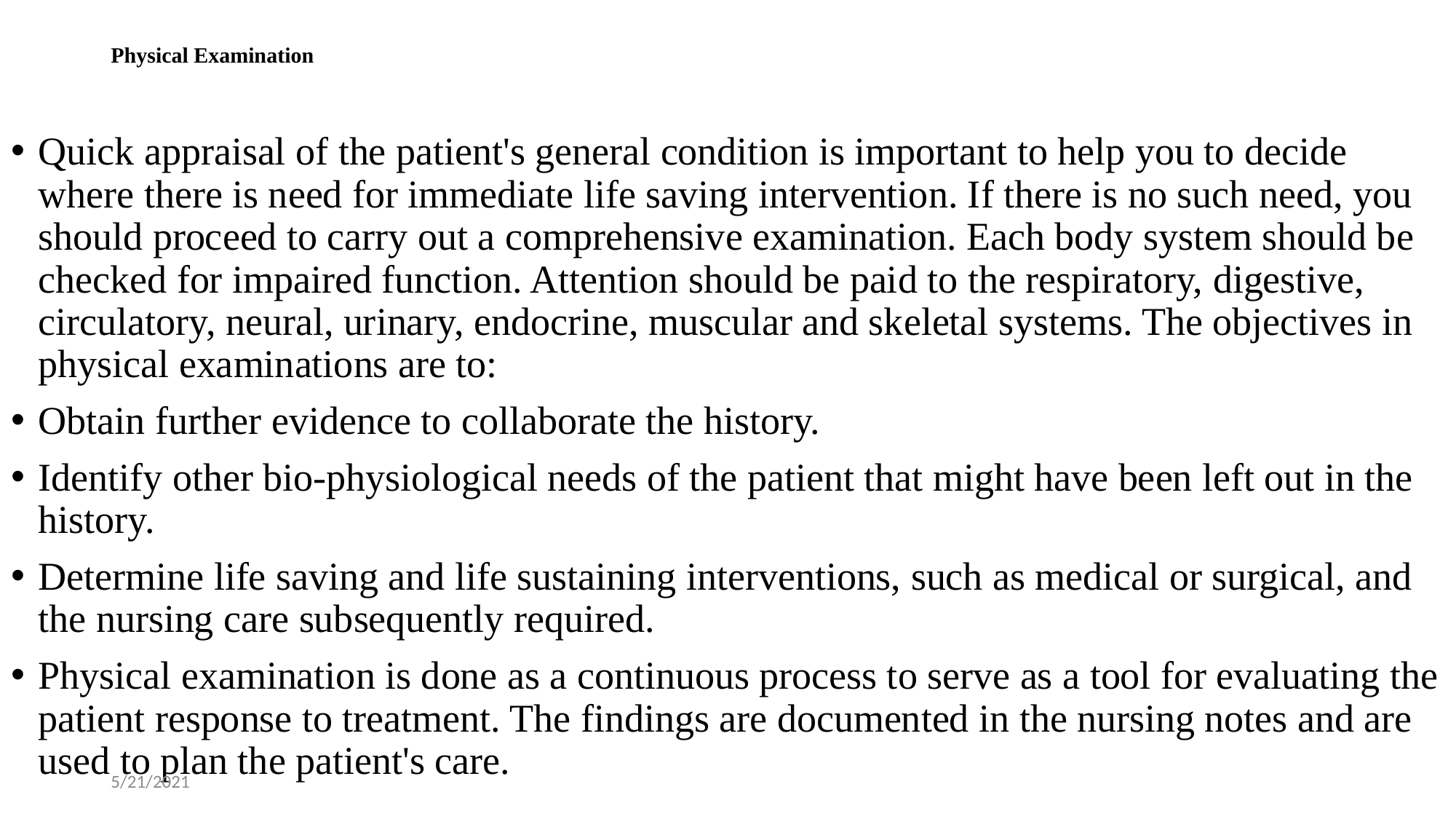

# Physical Examination
Quick appraisal of the patient's general condition is important to help you to decide where there is need for immediate life saving intervention. If there is no such need, you should proceed to carry out a comprehensive examination. Each body system should be checked for impaired function. Attention should be paid to the respiratory, digestive, circulatory, neural, urinary, endocrine, muscular and skeletal systems. The objectives in physical examinations are to:
Obtain further evidence to collaborate the history.
Identify other bio-physiological needs of the patient that might have been left out in the history.
Determine life saving and life sustaining interventions, such as medical or surgical, and the nursing care subsequently required.
Physical examination is done as a continuous process to serve as a tool for evaluating the patient response to treatment. The findings are documented in the nursing notes and are used to plan the patient's care.

5/21/2021